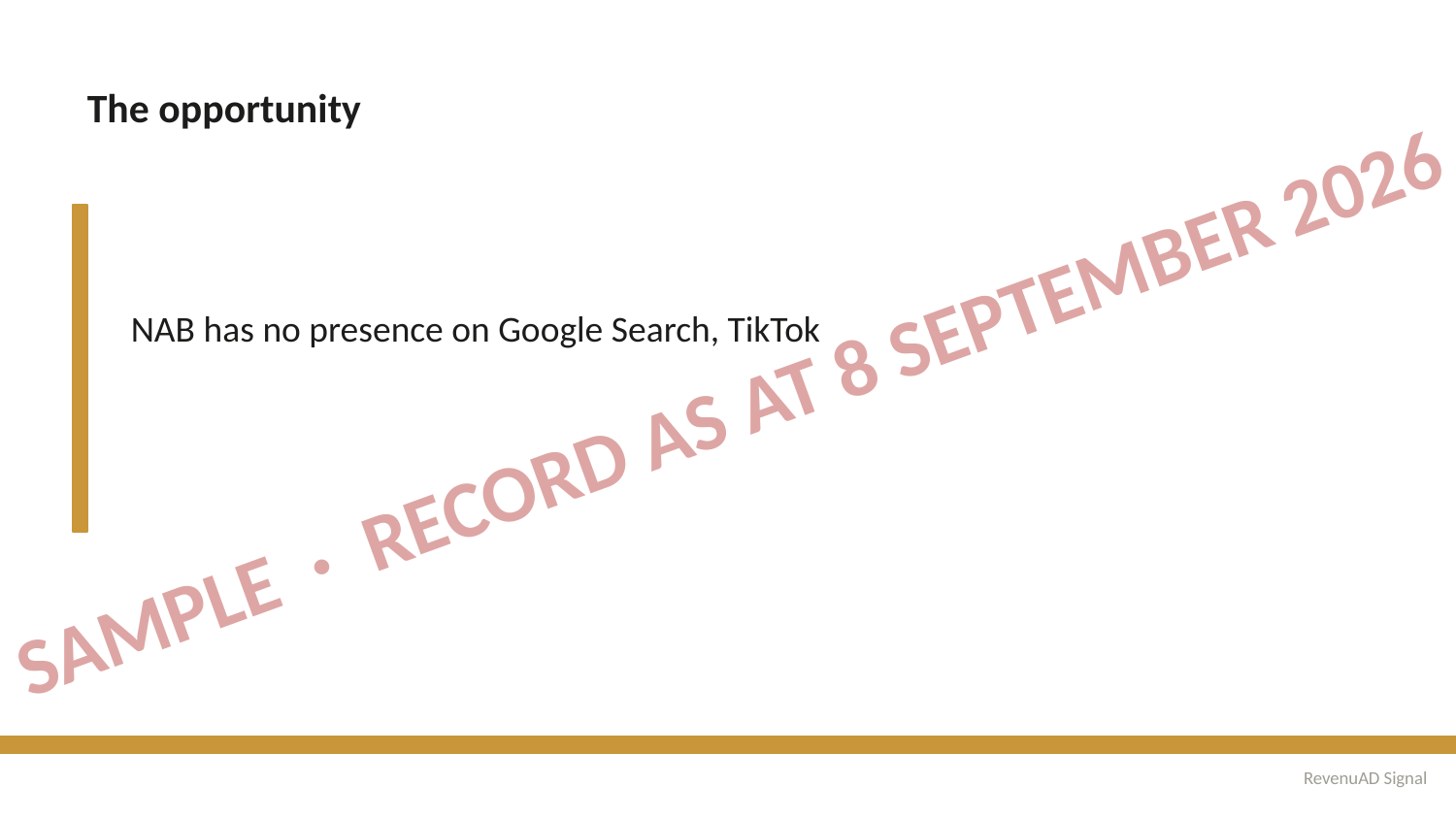

The opportunity

NAB has no presence on Google Search, TikTok
SAMPLE  ·  RECORD AS AT 8 SEPTEMBER 2026

RevenuAD Signal